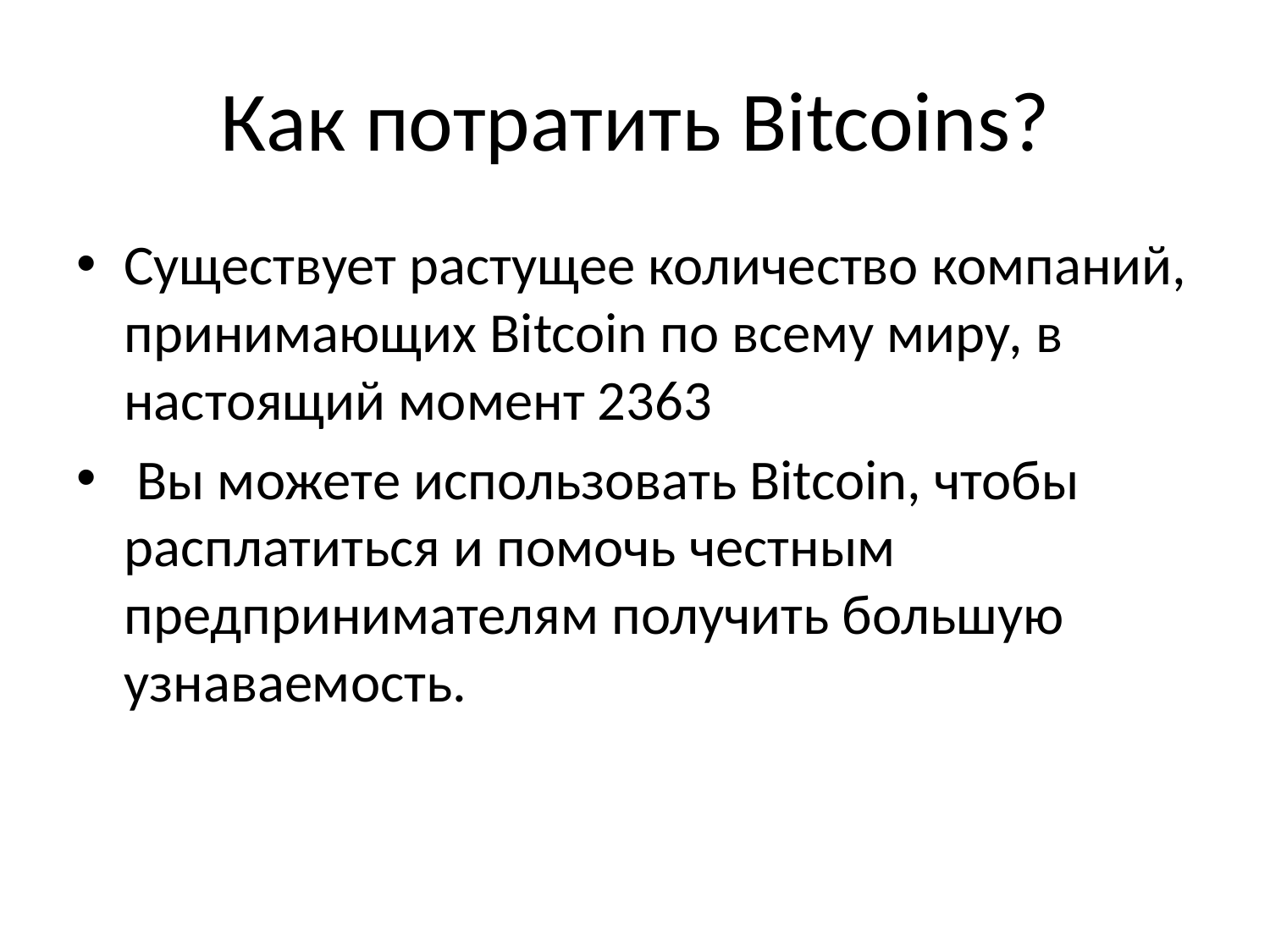

# Как потратить Bitcoins?
Существует растущее количество компаний, принимающих Bitcoin по всему миру, в настоящий момент 2363
 Вы можете использовать Bitcoin, чтобы расплатиться и помочь честным предпринимателям получить большую узнаваемость.